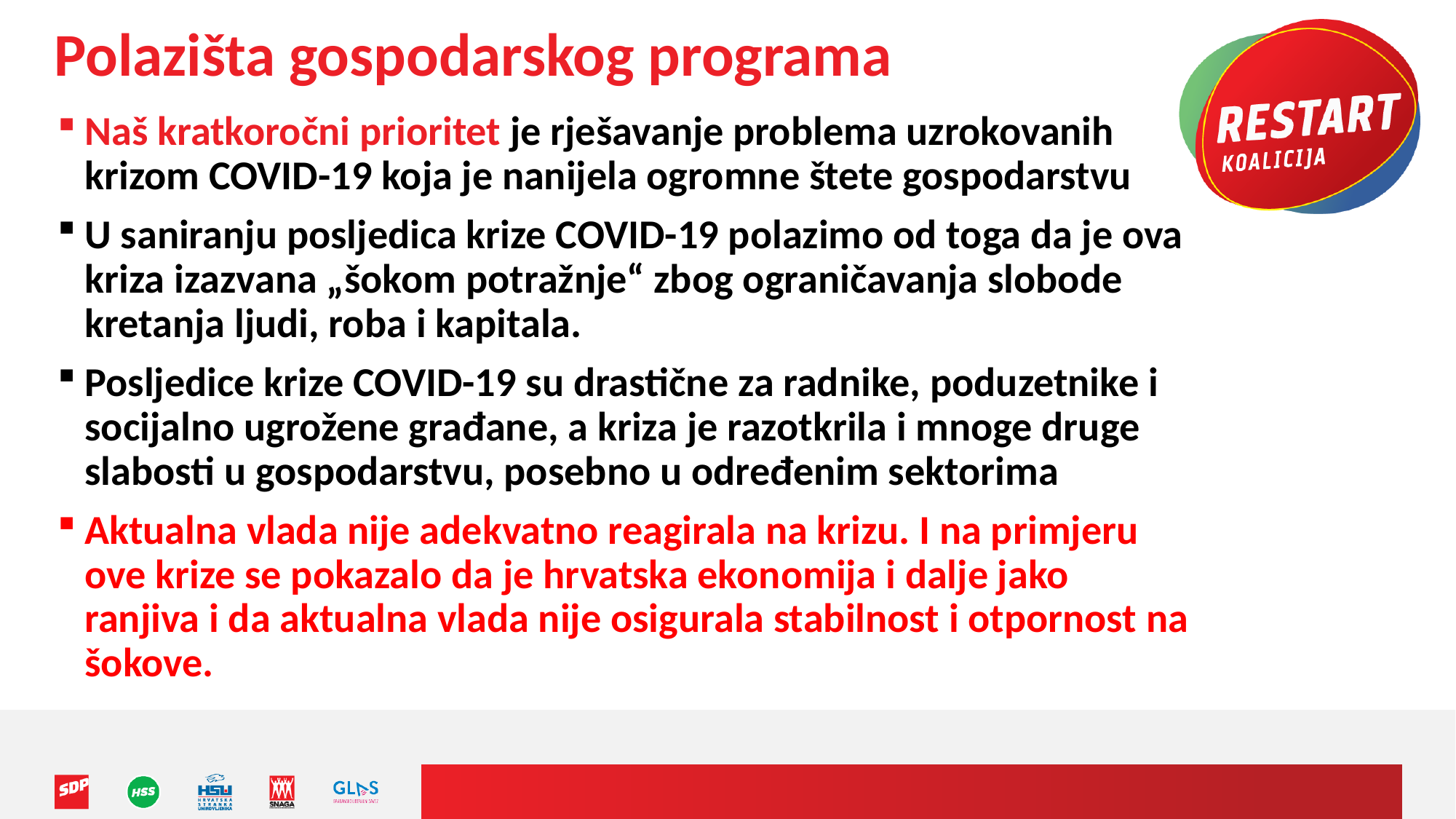

# Polazišta gospodarskog programa
Naš kratkoročni prioritet je rješavanje problema uzrokovanih krizom COVID-19 koja je nanijela ogromne štete gospodarstvu
U saniranju posljedica krize COVID-19 polazimo od toga da je ova kriza izazvana „šokom potražnje“ zbog ograničavanja slobode kretanja ljudi, roba i kapitala.
Posljedice krize COVID-19 su drastične za radnike, poduzetnike i  socijalno ugrožene građane, a kriza je razotkrila i mnoge druge slabosti u gospodarstvu, posebno u određenim sektorima
Aktualna vlada nije adekvatno reagirala na krizu. I na primjeru ove krize se pokazalo da je hrvatska ekonomija i dalje jako ranjiva i da aktualna vlada nije osigurala stabilnost i otpornost na šokove.